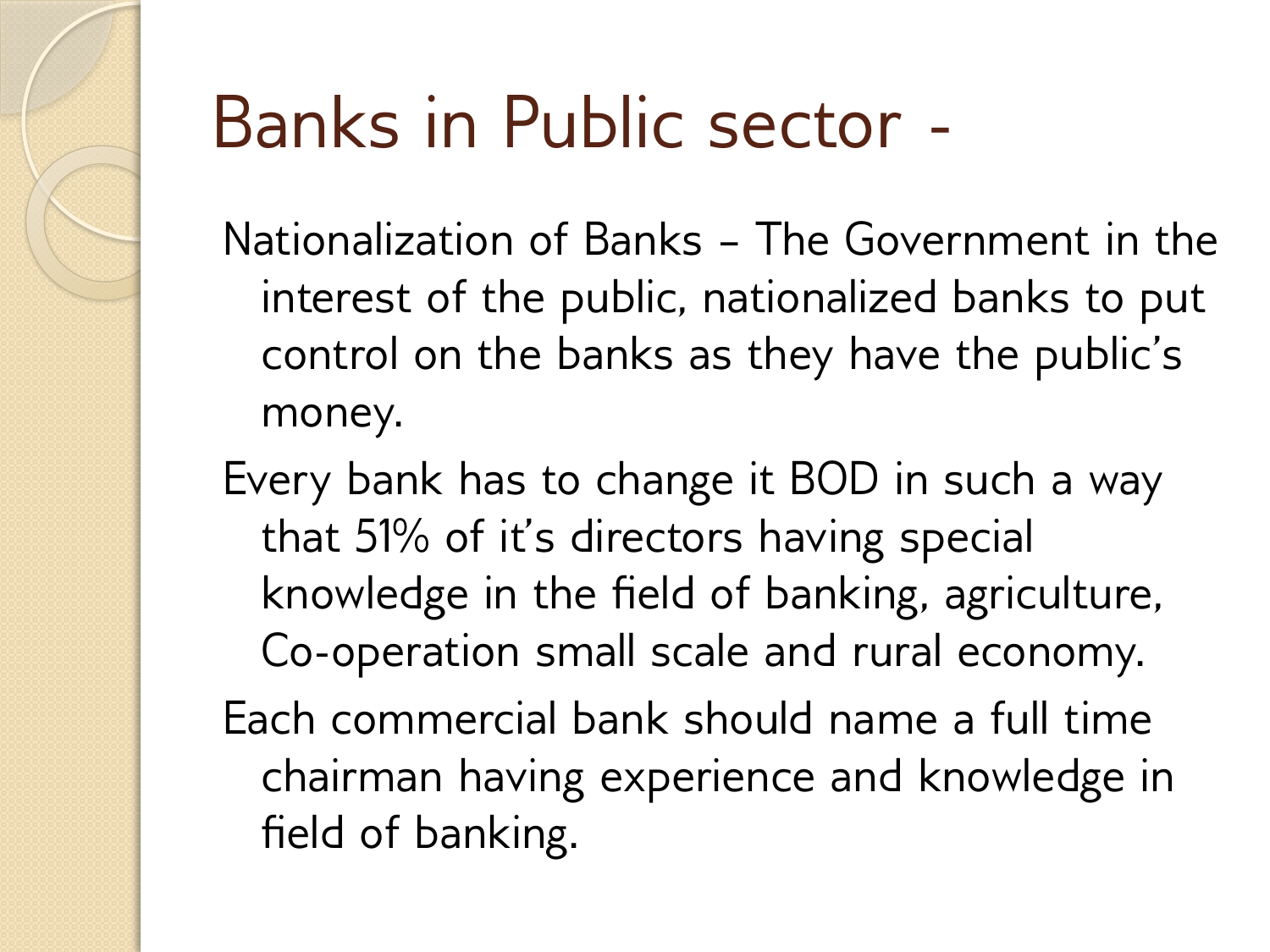

# Banks in Public sector -
Nationalization of Banks – The Government in the interest of the public, nationalized banks to put control on the banks as they have the public’s money.
Every bank has to change it BOD in such a way that 51% of it’s directors having special knowledge in the field of banking, agriculture, Co-operation small scale and rural economy.
Each commercial bank should name a full time chairman having experience and knowledge in field of banking.